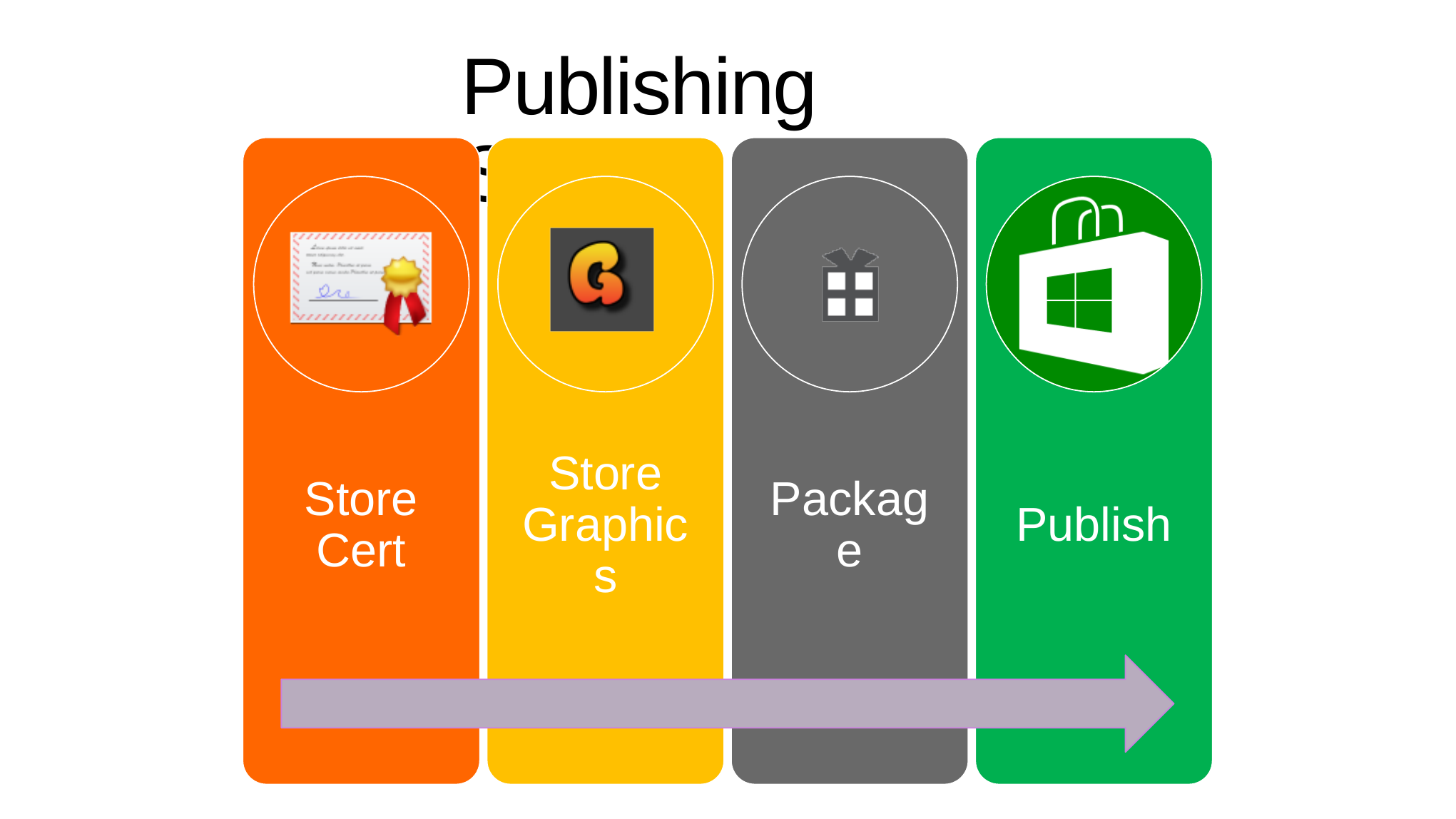

# Publishing Steps
Store Cert
Store Graphics
Package
Publish